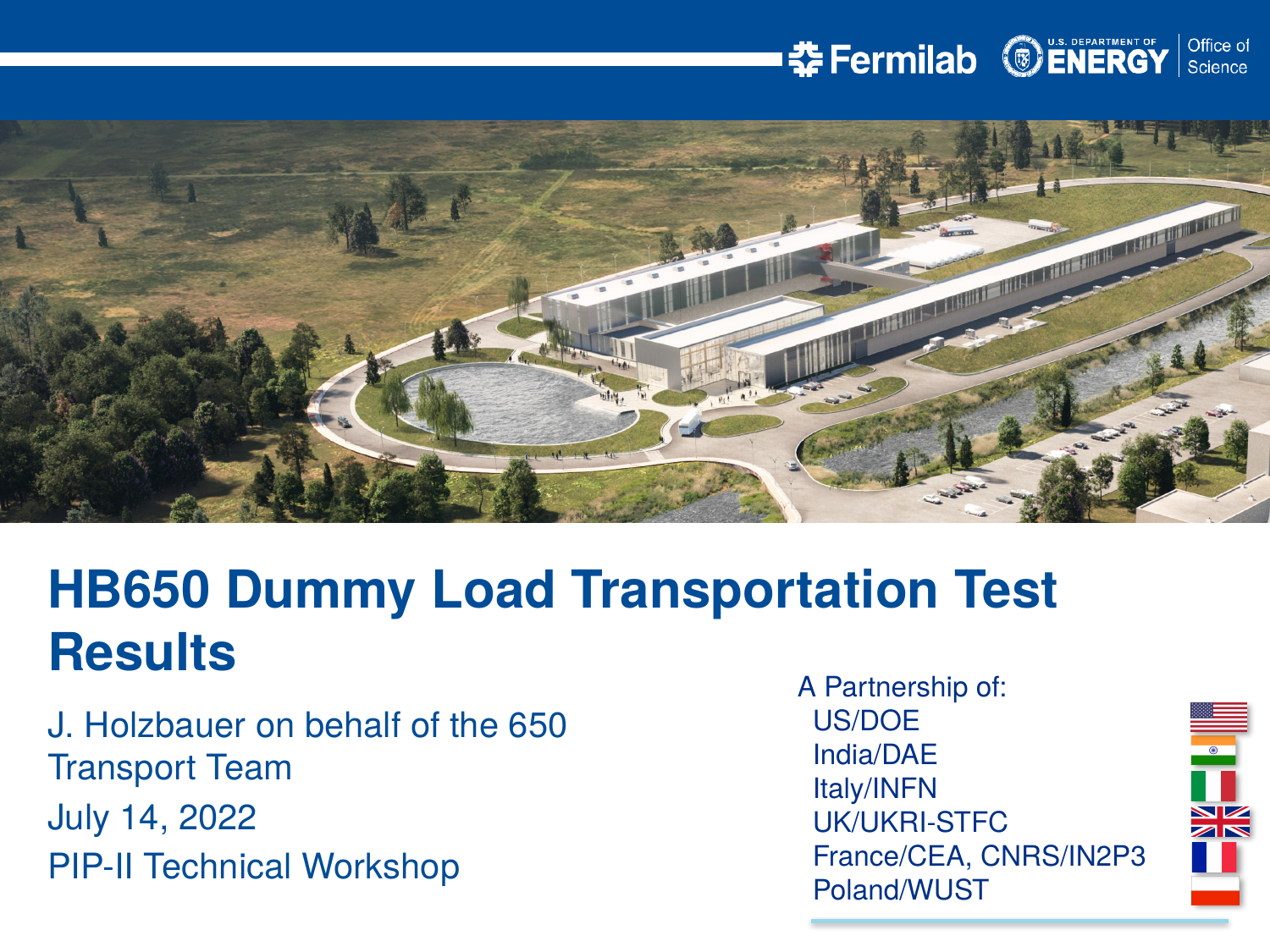

HB650 Dummy Load Transportation Test Results
J. Holzbauer on behalf of the 650 Transport Team
July 14, 2022
PIP-II Technical Workshop